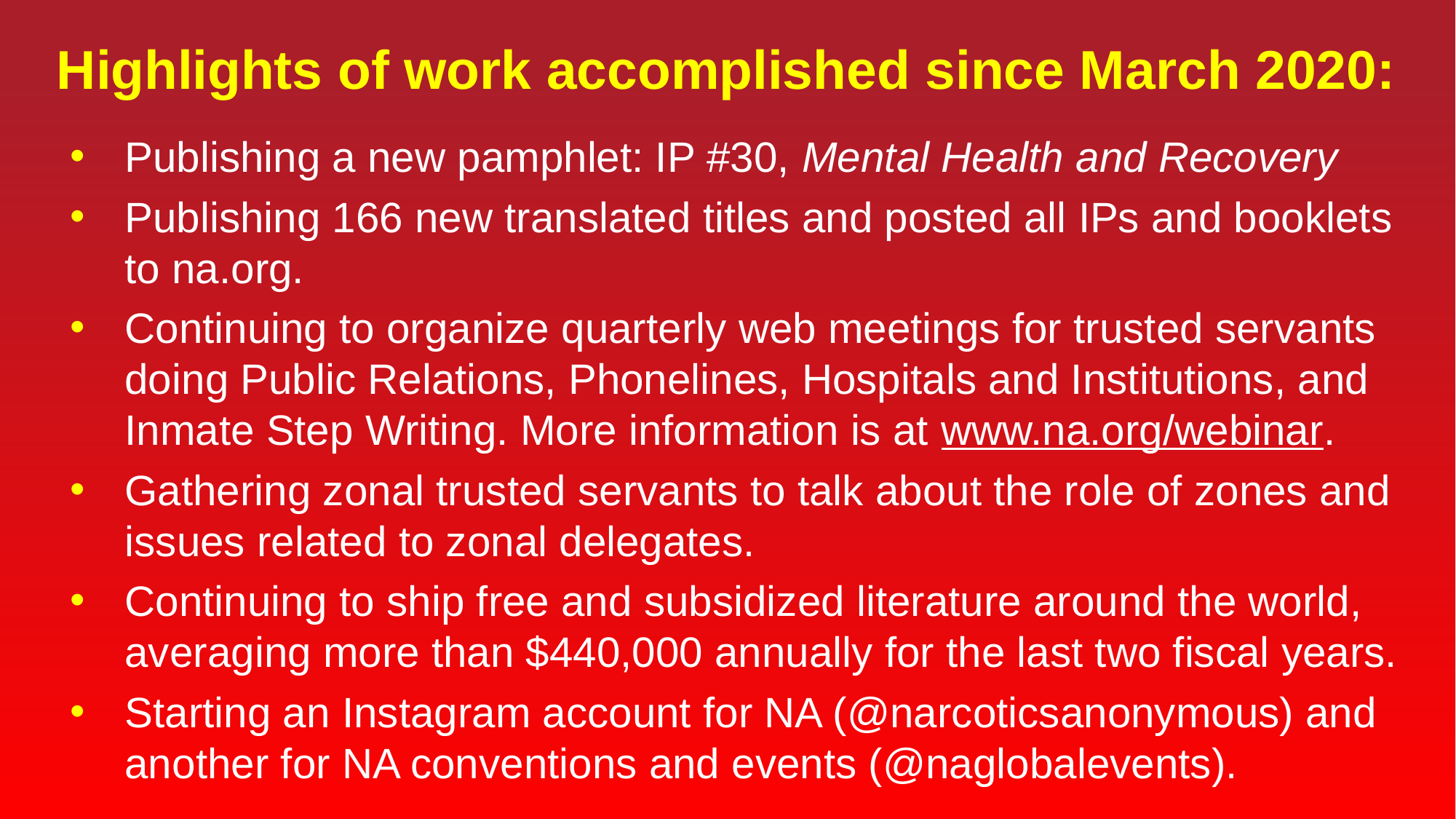

Highlights of work accomplished since March 2020:
Publishing a new pamphlet: IP #30, Mental Health and Recovery
Publishing 166 new translated titles and posted all IPs and booklets to na.org.
Continuing to organize quarterly web meetings for trusted servants doing Public Relations, Phonelines, Hospitals and Institutions, and Inmate Step Writing. More information is at www.na.org/webinar.
Gathering zonal trusted servants to talk about the role of zones and issues related to zonal delegates.
Continuing to ship free and subsidized literature around the world, averaging more than $440,000 annually for the last two fiscal years.
Starting an Instagram account for NA (@narcoticsanonymous) and another for NA conventions and events (@naglobalevents).